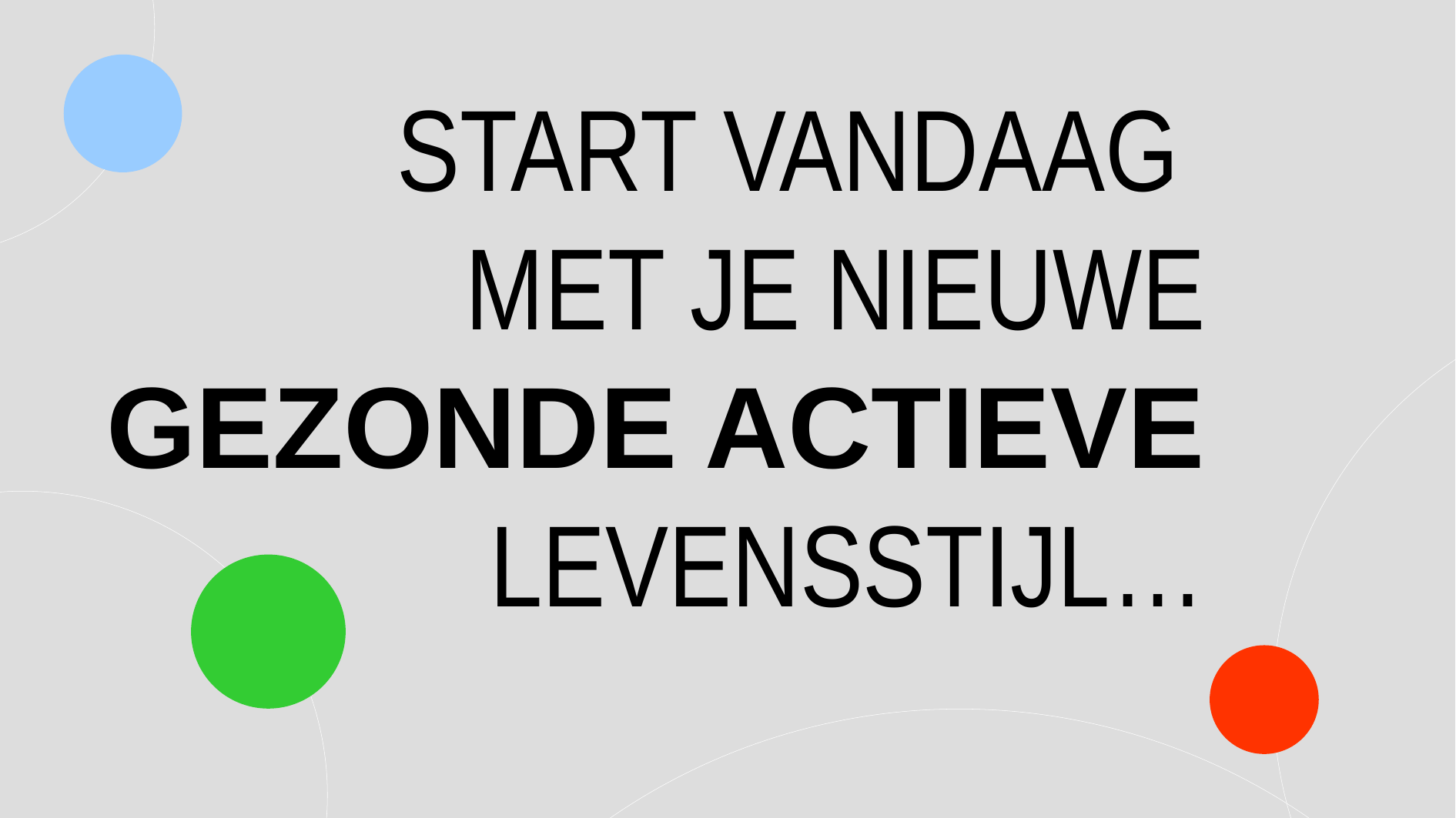

START VANDAAG
MET JE NIEUWE
 GEZONDE ACTIEVE LEVENSSTIJL…